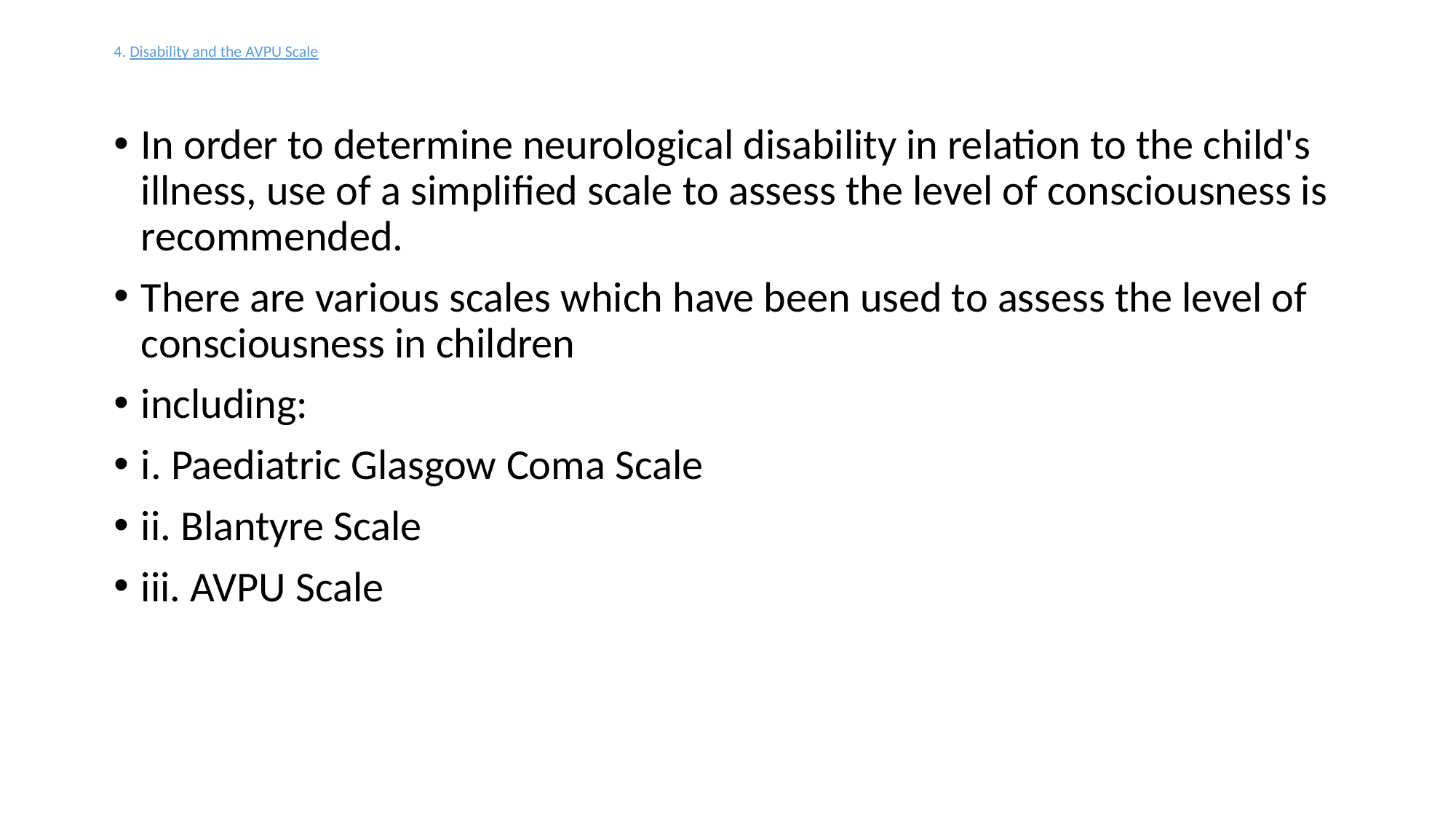

# 4. Disability and the AVPU Scale
In order to determine neurological disability in relation to the child's illness, use of a simplified scale to assess the level of consciousness is recommended.
There are various scales which have been used to assess the level of consciousness in children
including:
i. Paediatric Glasgow Coma Scale
ii. Blantyre Scale
iii. AVPU Scale